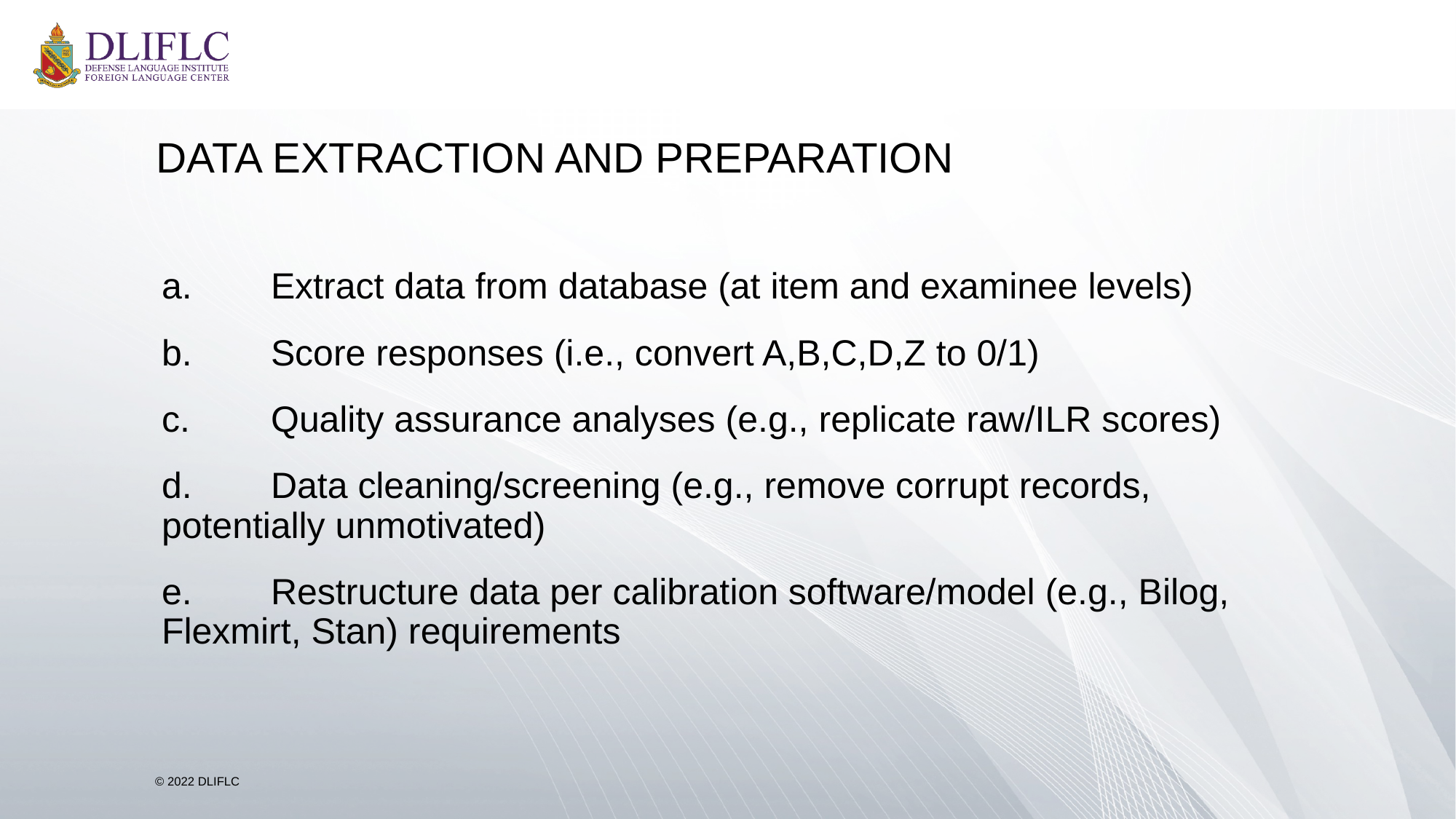

# Data Extraction and Preparation
a.	Extract data from database (at item and examinee levels)
b.	Score responses (i.e., convert A,B,C,D,Z to 0/1)
c.	Quality assurance analyses (e.g., replicate raw/ILR scores)
d.	Data cleaning/screening (e.g., remove corrupt records, potentially unmotivated)
e.	Restructure data per calibration software/model (e.g., Bilog, Flexmirt, Stan) requirements

© 2022 DLIFLC